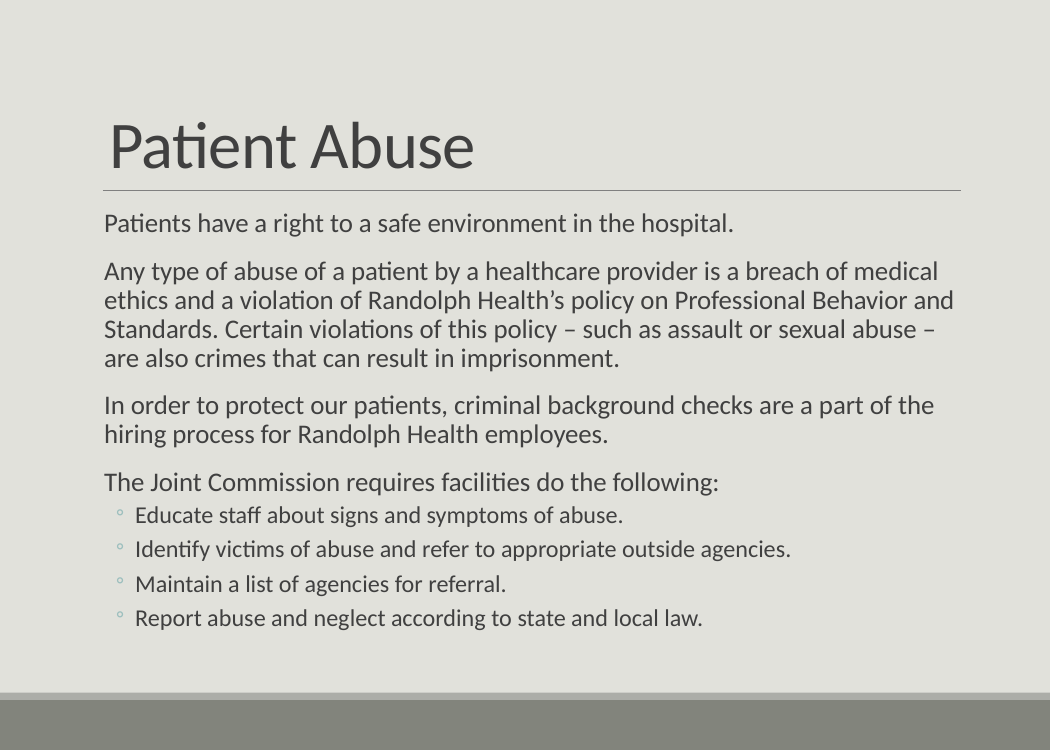

# Patient Abuse
Patients have a right to a safe environment in the hospital.
Any type of abuse of a patient by a healthcare provider is a breach of medical ethics and a violation of Randolph Health’s policy on Professional Behavior and Standards. Certain violations of this policy – such as assault or sexual abuse – are also crimes that can result in imprisonment.
In order to protect our patients, criminal background checks are a part of the hiring process for Randolph Health employees.
The Joint Commission requires facilities do the following:
Educate staff about signs and symptoms of abuse.
Identify victims of abuse and refer to appropriate outside agencies.
Maintain a list of agencies for referral.
Report abuse and neglect according to state and local law.